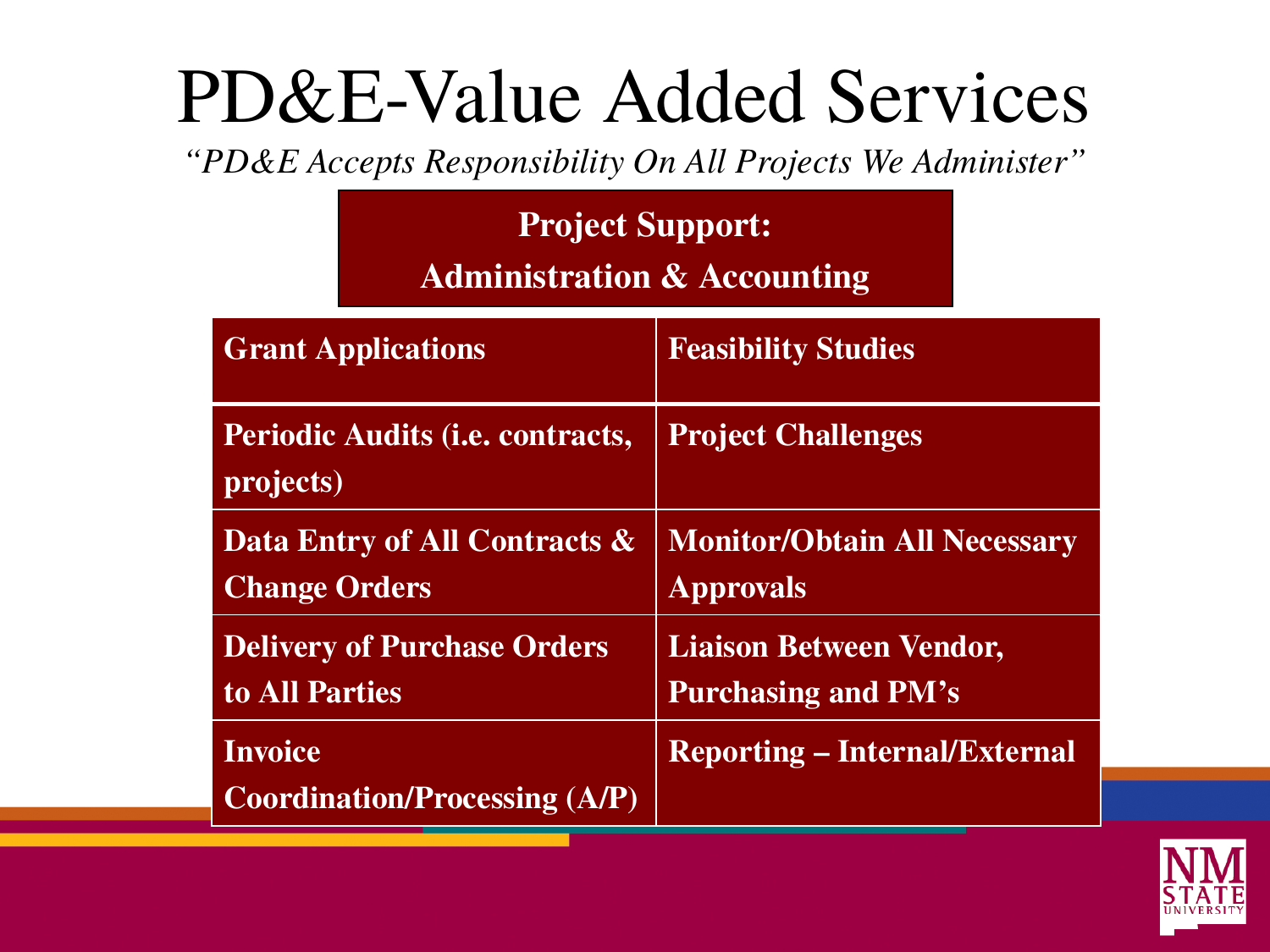

# PD&E-Value Added Services “PD&E Accepts Responsibility On All Projects We Administer”
| Project Support: Administration & Accounting |
| --- |

| Grant Applications | Feasibility Studies |
| --- | --- |
| Periodic Audits (i.e. contracts, projects) | Project Challenges |
| Data Entry of All Contracts & Change Orders | Monitor/Obtain All Necessary Approvals |
| Delivery of Purchase Orders to All Parties | Liaison Between Vendor, Purchasing and PM’s |
| Invoice Coordination/Processing (A/P) | Reporting – Internal/External |